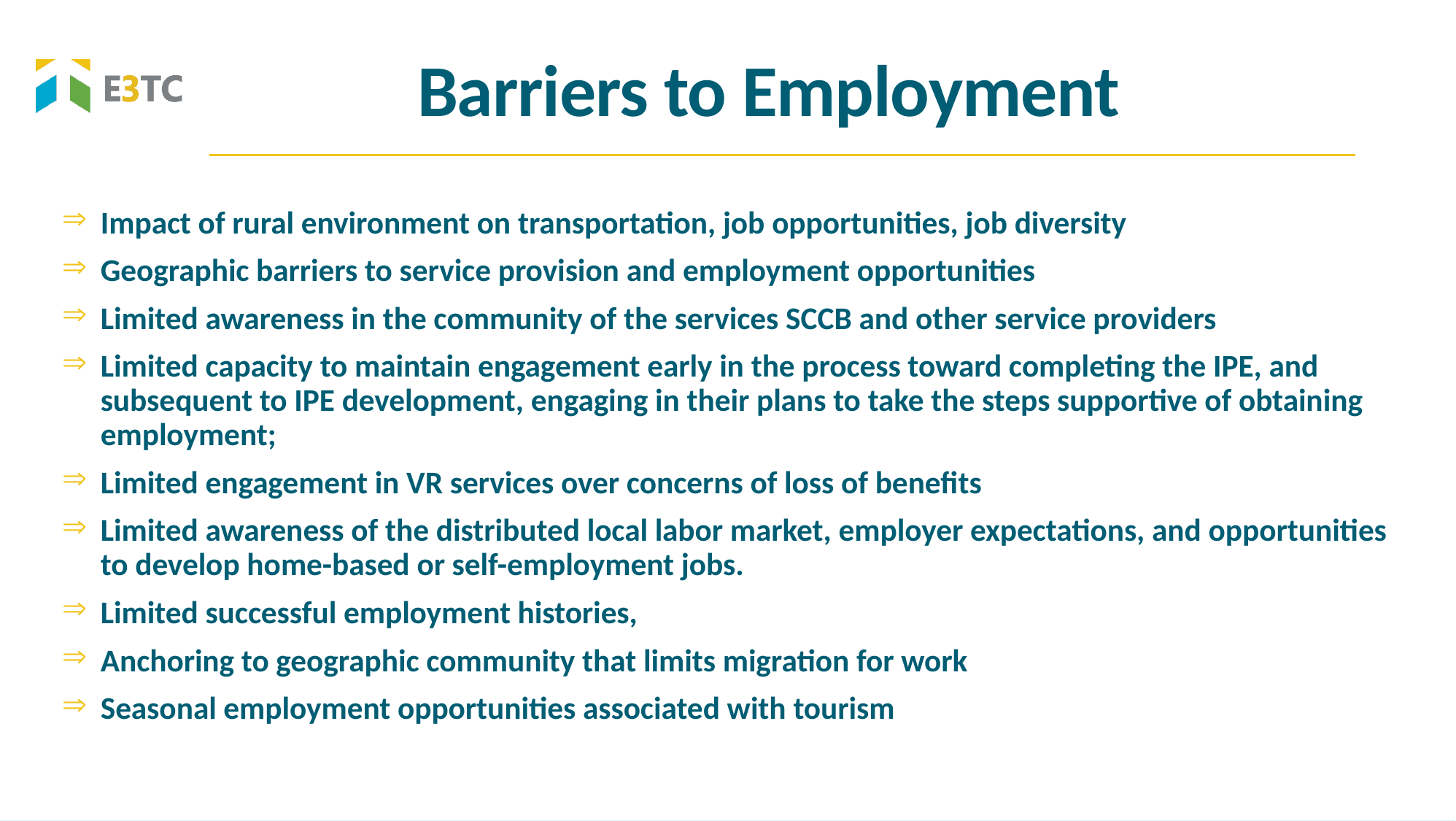

# Barriers to Employment
Impact of rural environment on transportation, job opportunities, job diversity
Geographic barriers to service provision and employment opportunities
Limited awareness in the community of the services SCCB and other service providers
Limited capacity to maintain engagement early in the process toward completing the IPE, and subsequent to IPE development, engaging in their plans to take the steps supportive of obtaining employment;
Limited engagement in VR services over concerns of loss of benefits
Limited awareness of the distributed local labor market, employer expectations, and opportunities to develop home-based or self-employment jobs.
Limited successful employment histories,
Anchoring to geographic community that limits migration for work
Seasonal employment opportunities associated with tourism